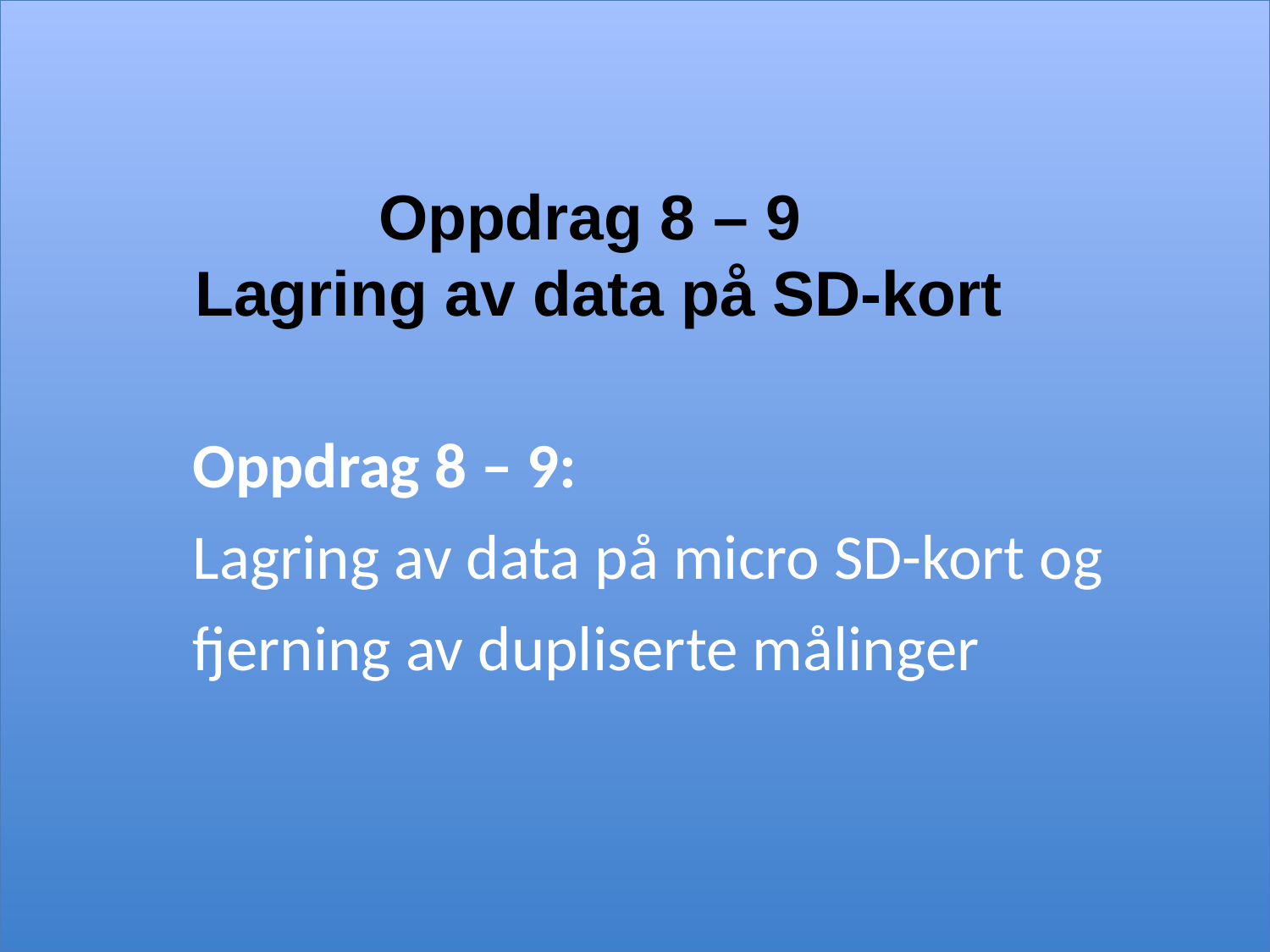

# Oppdrag 8 – 9 Lagring av data på SD-kort
Oppdrag 8 – 9:
Lagring av data på micro SD-kort og fjerning av dupliserte målinger